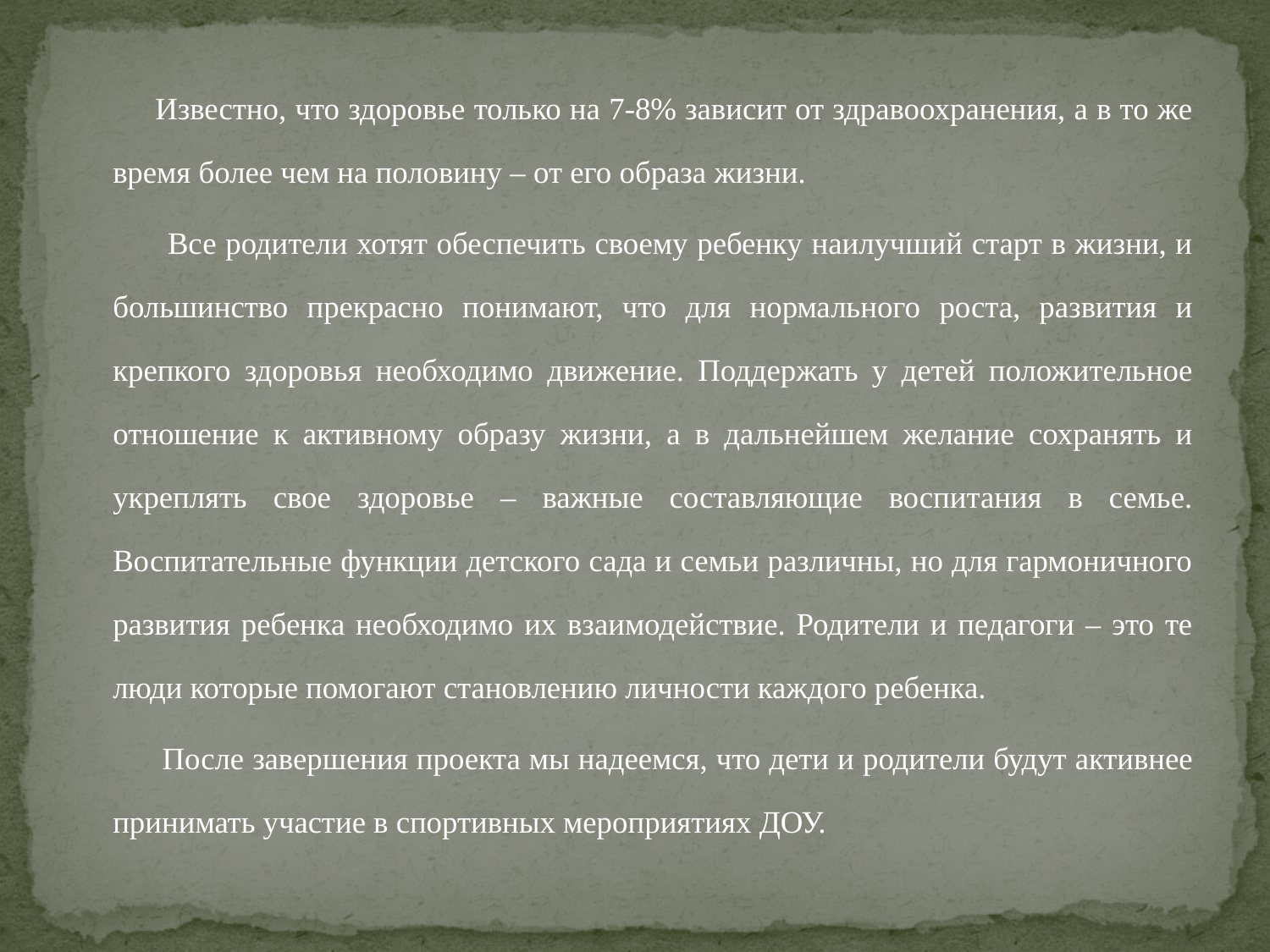

Известно, что здоровье только на 7-8% зависит от здравоохранения, а в то же время более чем на половину – от его образа жизни.
          Все родители хотят обеспечить своему ребенку наилучший старт в жизни, и большинство прекрасно понимают, что для нормального роста, развития и крепкого здоровья необходимо движение. Поддержать у детей положительное отношение к активному образу жизни, а в дальнейшем желание сохранять и укреплять свое здоровье – важные составляющие воспитания в семье. Воспитательные функции детского сада и семьи различны, но для гармоничного развития ребенка необходимо их взаимодействие. Родители и педагоги – это те люди которые помогают становлению личности каждого ребенка.
          После завершения проекта мы надеемся, что дети и родители будут активнее принимать участие в спортивных мероприятиях ДОУ.